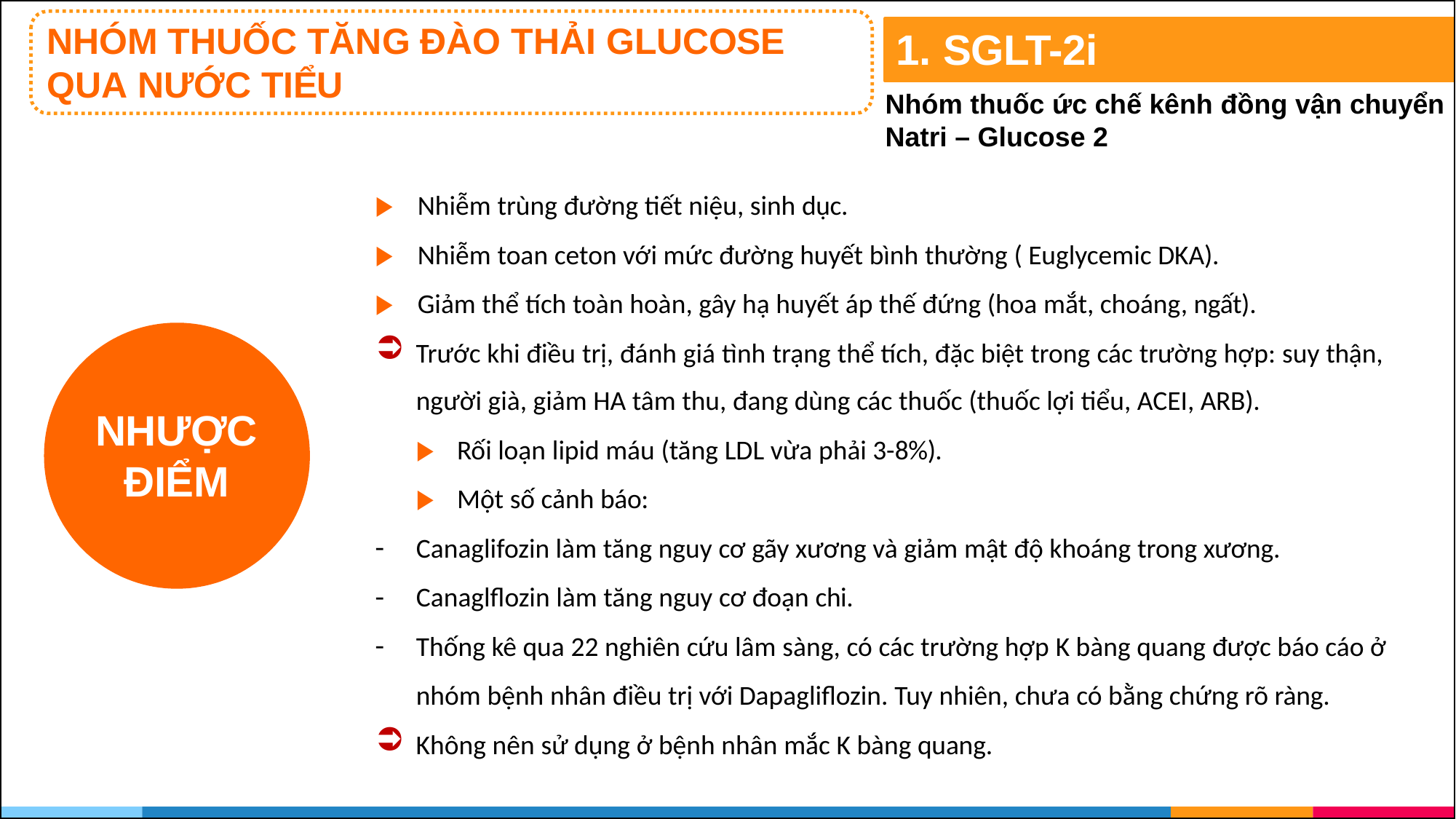

NHÓM THUỐC TĂNG ĐÀO THẢI GLUCOSE
QUA NƯỚC TIỂU

# 1. SGLT-2i
Nhóm thuốc ức chế kênh đồng vận chuyển
Natri – Glucose 2

▶	Nhiễm trùng đường tiết niệu, sinh dục.
▶	Nhiễm toan ceton với mức đường huyết bình thường ( Euglycemic DKA).
▶	Giảm thể tích toàn hoàn, gây hạ huyết áp thế đứng (hoa mắt, choáng, ngất).
Trước khi điều trị, đánh giá tình trạng thể tích, đặc biệt trong các trường hợp: suy thận,

người già, giảm HA tâm thu, đang dùng các thuốc (thuốc lợi tiểu, ACEI, ARB).
▶	Rối loạn lipid máu (tăng LDL vừa phải 3-8%).
▶	Một số cảnh báo:
Canaglifozin làm tăng nguy cơ gãy xương và giảm mật độ khoáng trong xương.
Canaglflozin làm tăng nguy cơ đoạn chi.
Thống kê qua 22 nghiên cứu lâm sàng, có các trường hợp K bàng quang được báo cáo ở
nhóm bệnh nhân điều trị với Dapagliflozin. Tuy nhiên, chưa có bằng chứng rõ ràng.
NHƯỢC ĐIỂM
Không nên sử dụng ở bệnh nhân mắc K bàng quang.